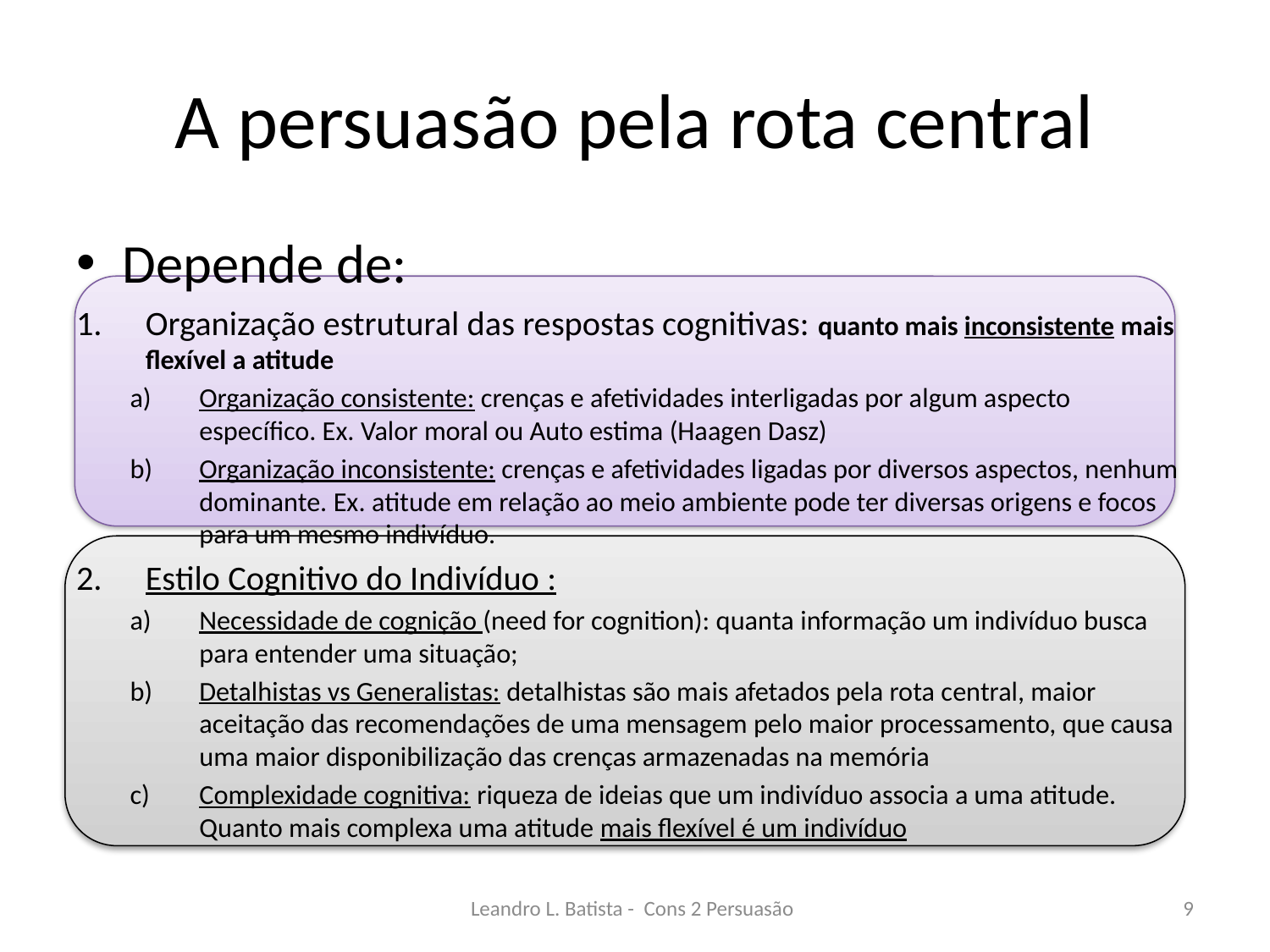

# A persuasão pela rota central
Depende de:
Organização estrutural das respostas cognitivas: quanto mais inconsistente mais flexível a atitude
Organização consistente: crenças e afetividades interligadas por algum aspecto específico. Ex. Valor moral ou Auto estima (Haagen Dasz)
Organização inconsistente: crenças e afetividades ligadas por diversos aspectos, nenhum dominante. Ex. atitude em relação ao meio ambiente pode ter diversas origens e focos para um mesmo indivíduo.
Estilo Cognitivo do Indivíduo :
Necessidade de cognição (need for cognition): quanta informação um indivíduo busca para entender uma situação;
Detalhistas vs Generalistas: detalhistas são mais afetados pela rota central, maior aceitação das recomendações de uma mensagem pelo maior processamento, que causa uma maior disponibilização das crenças armazenadas na memória
Complexidade cognitiva: riqueza de ideias que um indivíduo associa a uma atitude. Quanto mais complexa uma atitude mais flexível é um indivíduo

Leandro L. Batista -  Cons 2 Persuasão
9